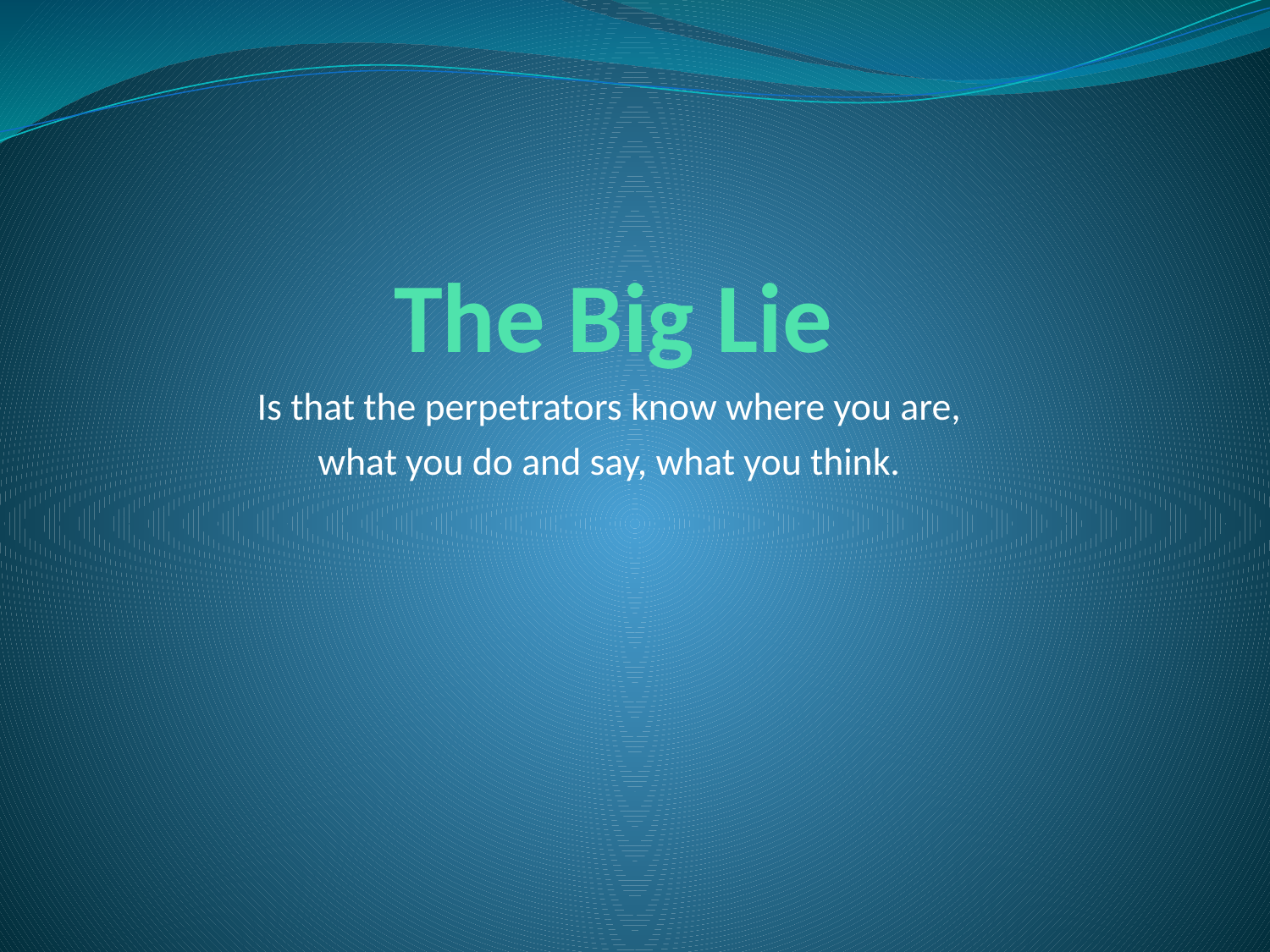

# The Big Lie
Is that the perpetrators know where you are,
what you do and say, what you think.